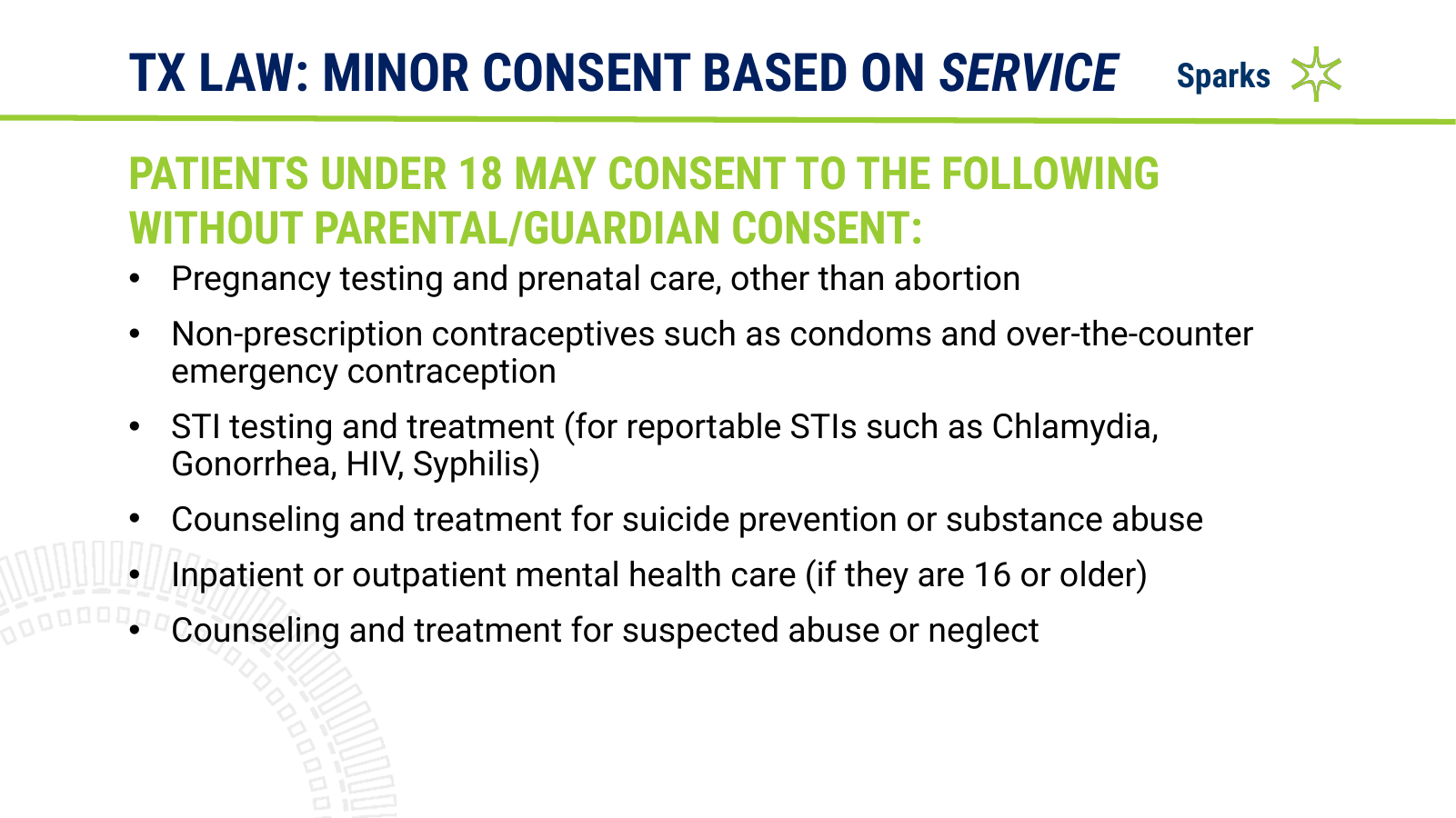

# TX Law: minor consent based on service
PATIENTS UNDER 18 MAY CONSENT TO THE FOLLOWING WITHOUT PARENTAL/GUARDIAN CONSENT:
Pregnancy testing and prenatal care, other than abortion
Non-prescription contraceptives such as condoms and over-the-counter emergency contraception
STI testing and treatment (for reportable STIs such as Chlamydia, Gonorrhea, HIV, Syphilis)
Counseling and treatment for suicide prevention or substance abuse
Inpatient or outpatient mental health care (if they are 16 or older)
Counseling and treatment for suspected abuse or neglect